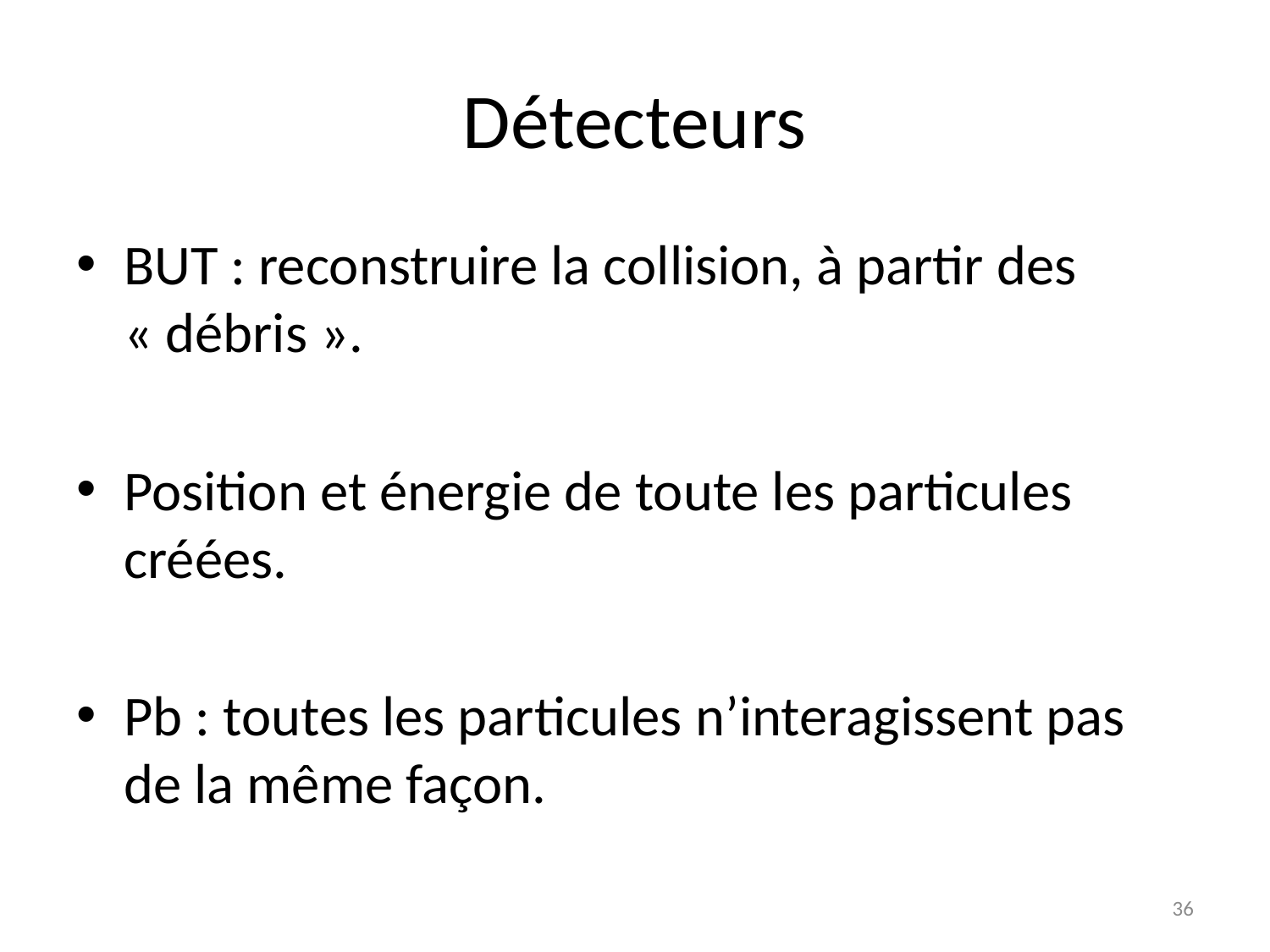

# Détecteurs
BUT : reconstruire la collision, à partir des « débris ».

Position et énergie de toute les particules créées.

Pb : toutes les particules n’interagissent pas de la même façon.
36